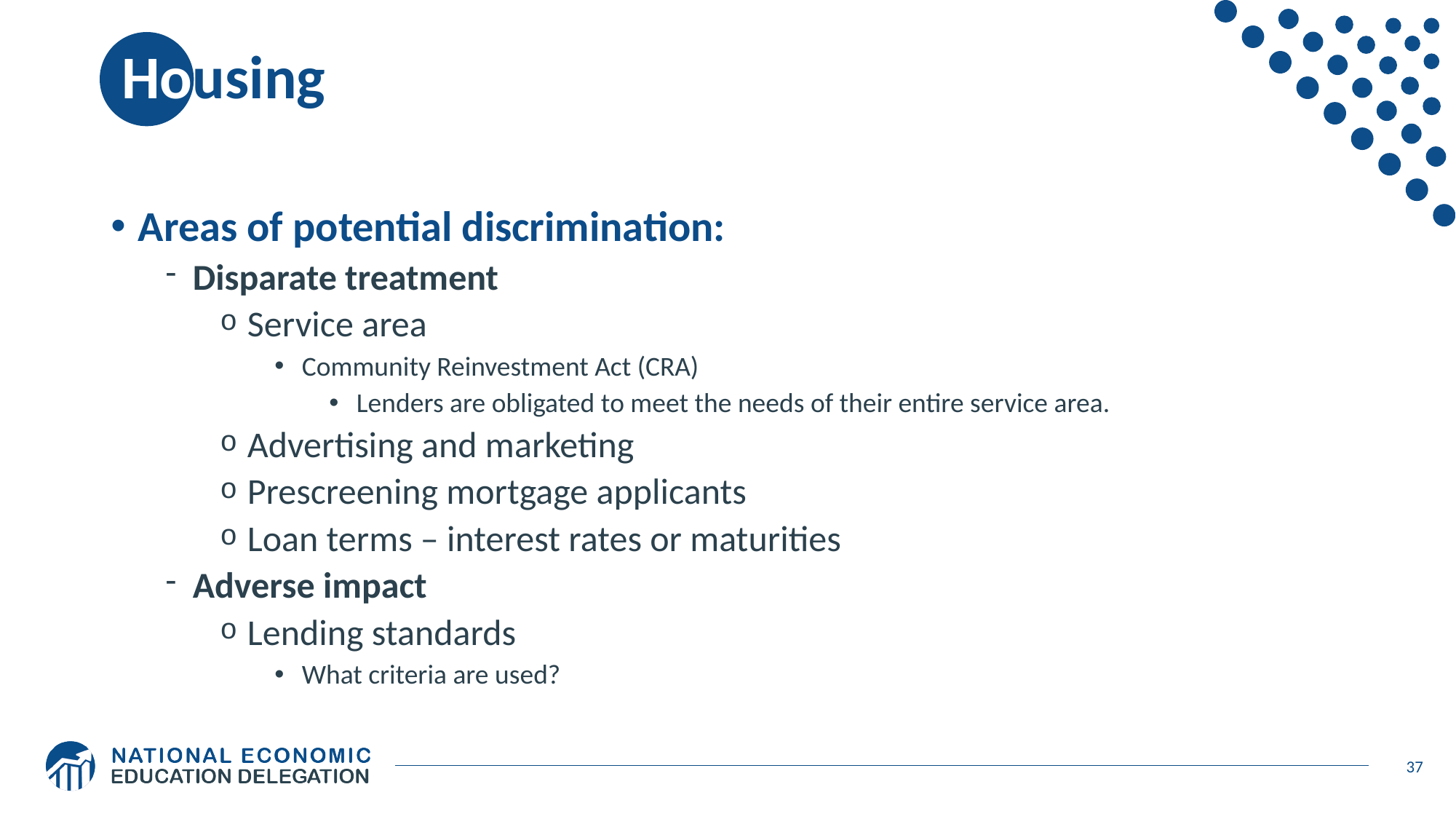

# Housing
Areas of potential discrimination:
Disparate treatment
Service area
Community Reinvestment Act (CRA)
Lenders are obligated to meet the needs of their entire service area.
Advertising and marketing
Prescreening mortgage applicants
Loan terms – interest rates or maturities
Adverse impact
Lending standards
What criteria are used?
37